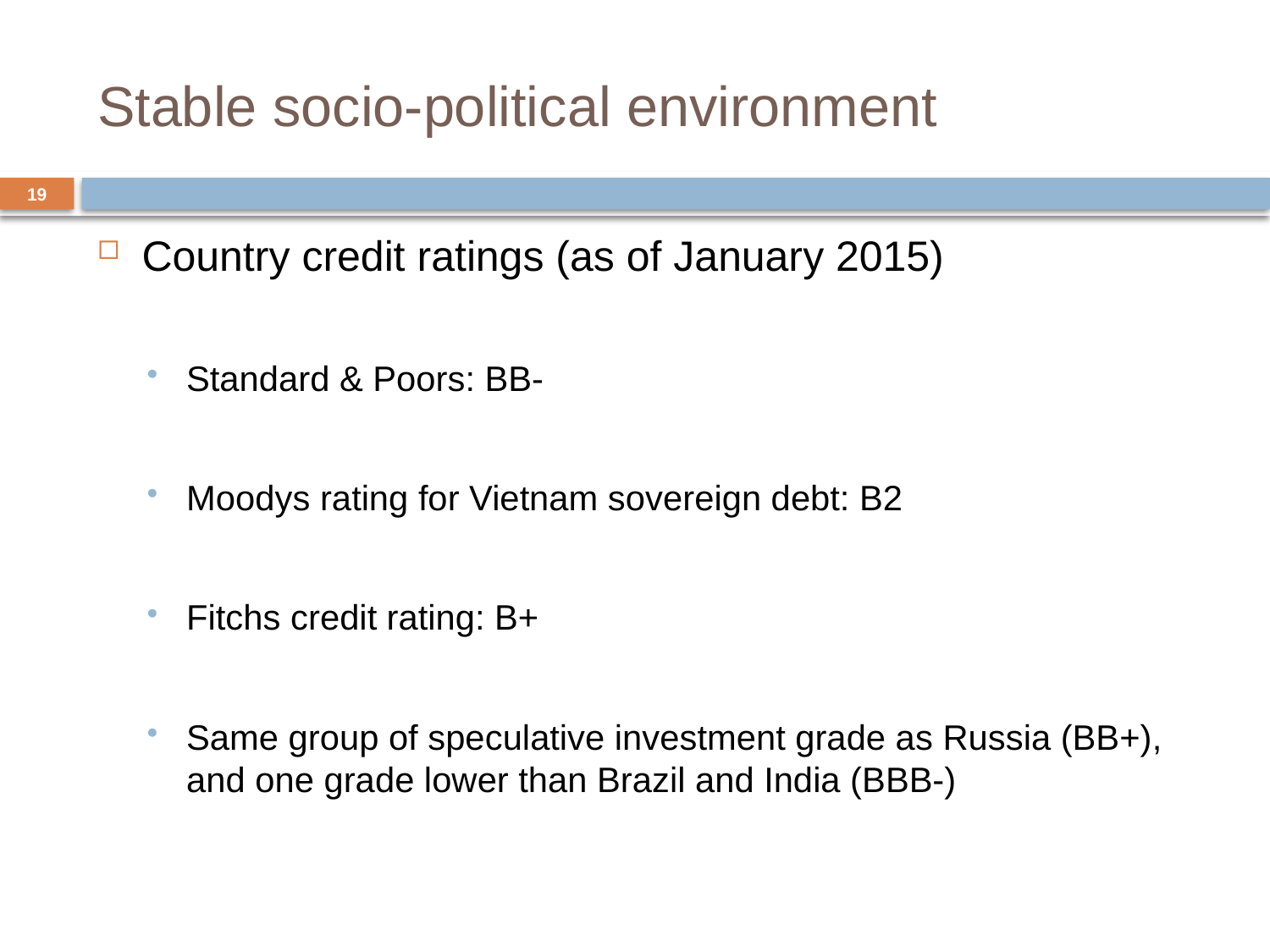

# Stable socio-political environment
19
Country credit ratings (as of January 2015)

Standard & Poors: BB-

Moodys rating for Vietnam sovereign debt: B2

Fitchs credit rating: B+

Same group of speculative investment grade as Russia (BB+), and one grade lower than Brazil and India (BBB-)